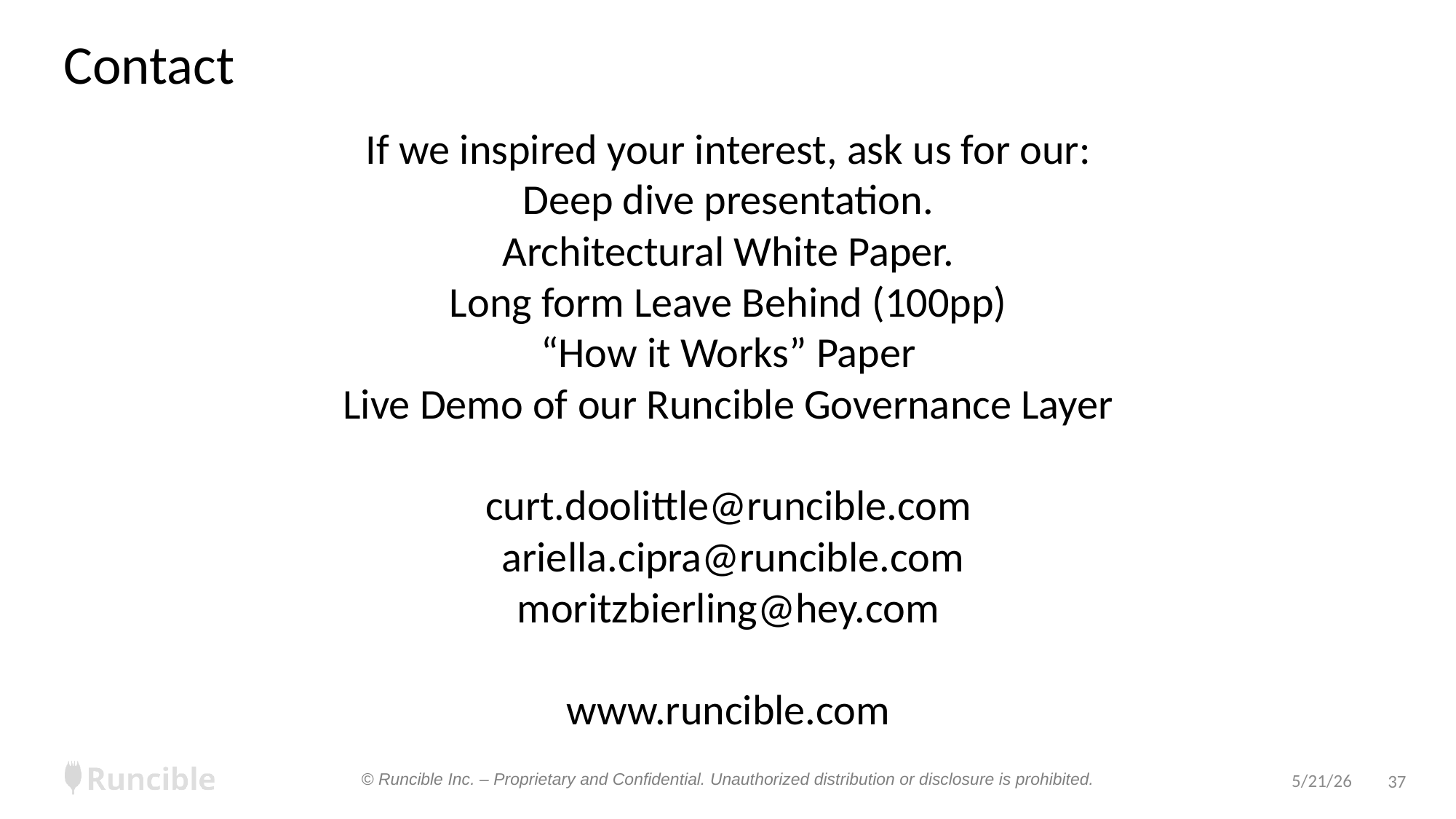

# Contact
If we inspired your interest, ask us for our:
Deep dive presentation.
Architectural White Paper.
Long form Leave Behind (100pp)
“How it Works” Paper
Live Demo of our Runcible Governance Layer

curt.doolittle@runcible.com
 ariella.cipra@runcible.com
moritzbierling@hey.com
www.runcible.com